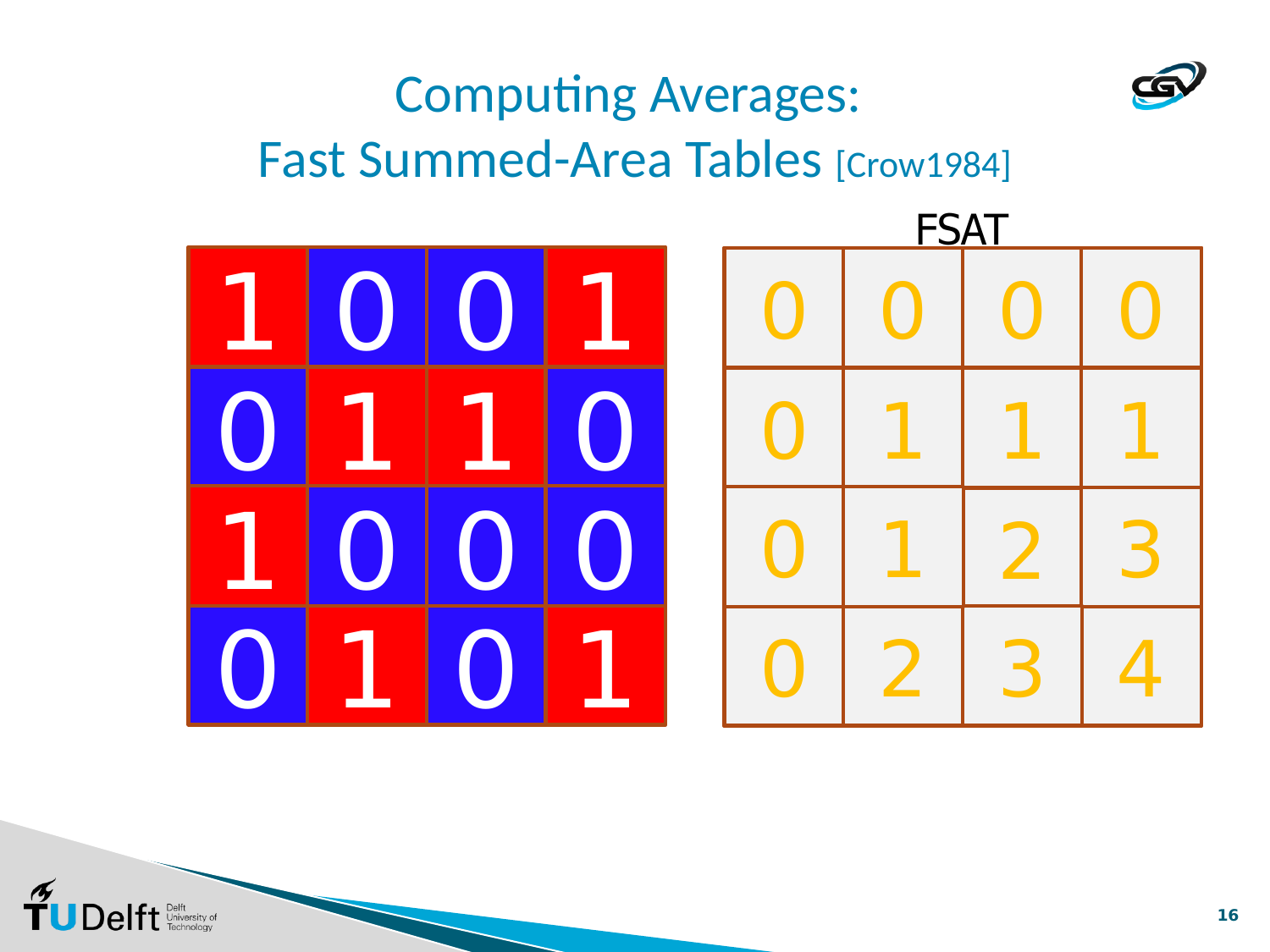

# Computing Averages: Fast Summed-Area Tables [Crow1984]
FSAT

1
0
0
1
0
1
1
0
1
0
0
0
0
1
0
1

0

0

0

0

0

1

1

1

0

1

3
2

0

2

3

4
16